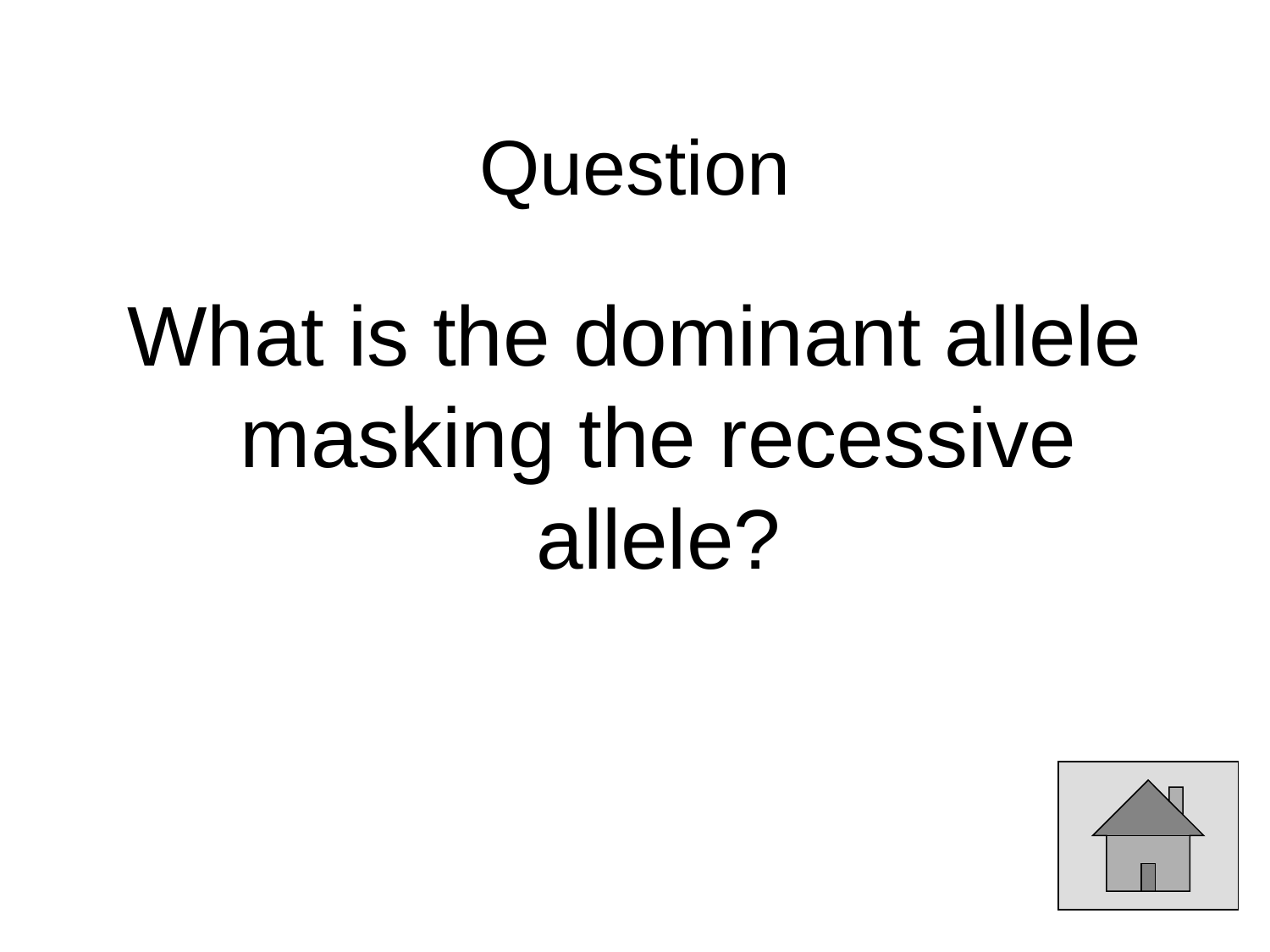

# Question
What is the dominant allele masking the recessive allele?